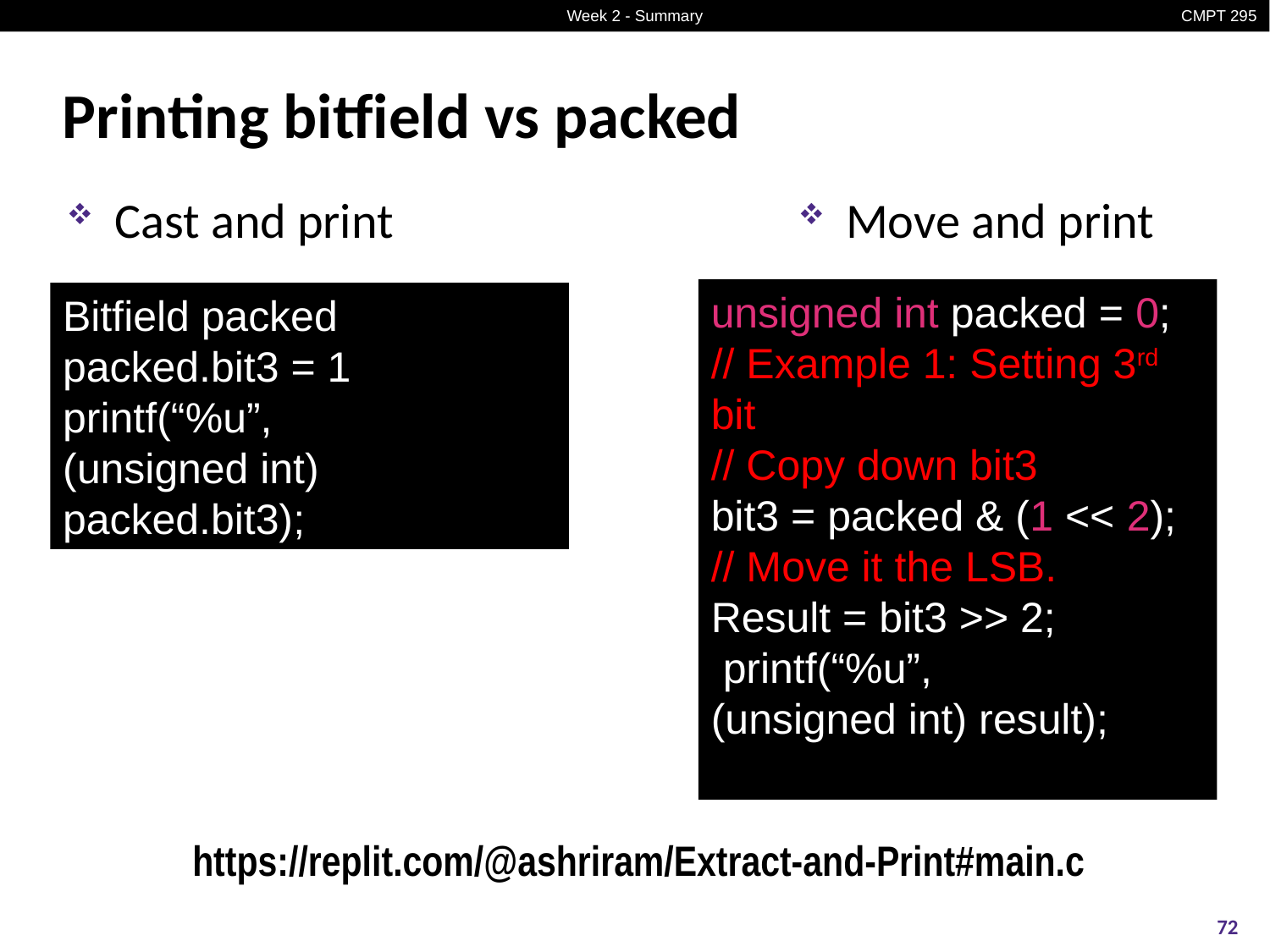

# Printing bitfield vs packed
Cast and print
Move and print
unsigned int packed = 0;
// Example 1: Setting 3rd bit
// Copy down bit3
bit3 = packed & (1 << 2);
// Move it the LSB.
Result = bit3 >> 2;
 printf(“%u”,
(unsigned int) result);

Bitfield packed
packed.bit3 = 1
printf(“%u”,
(unsigned int) packed.bit3);
https://replit.com/@ashriram/Extract-and-Print#main.c
72